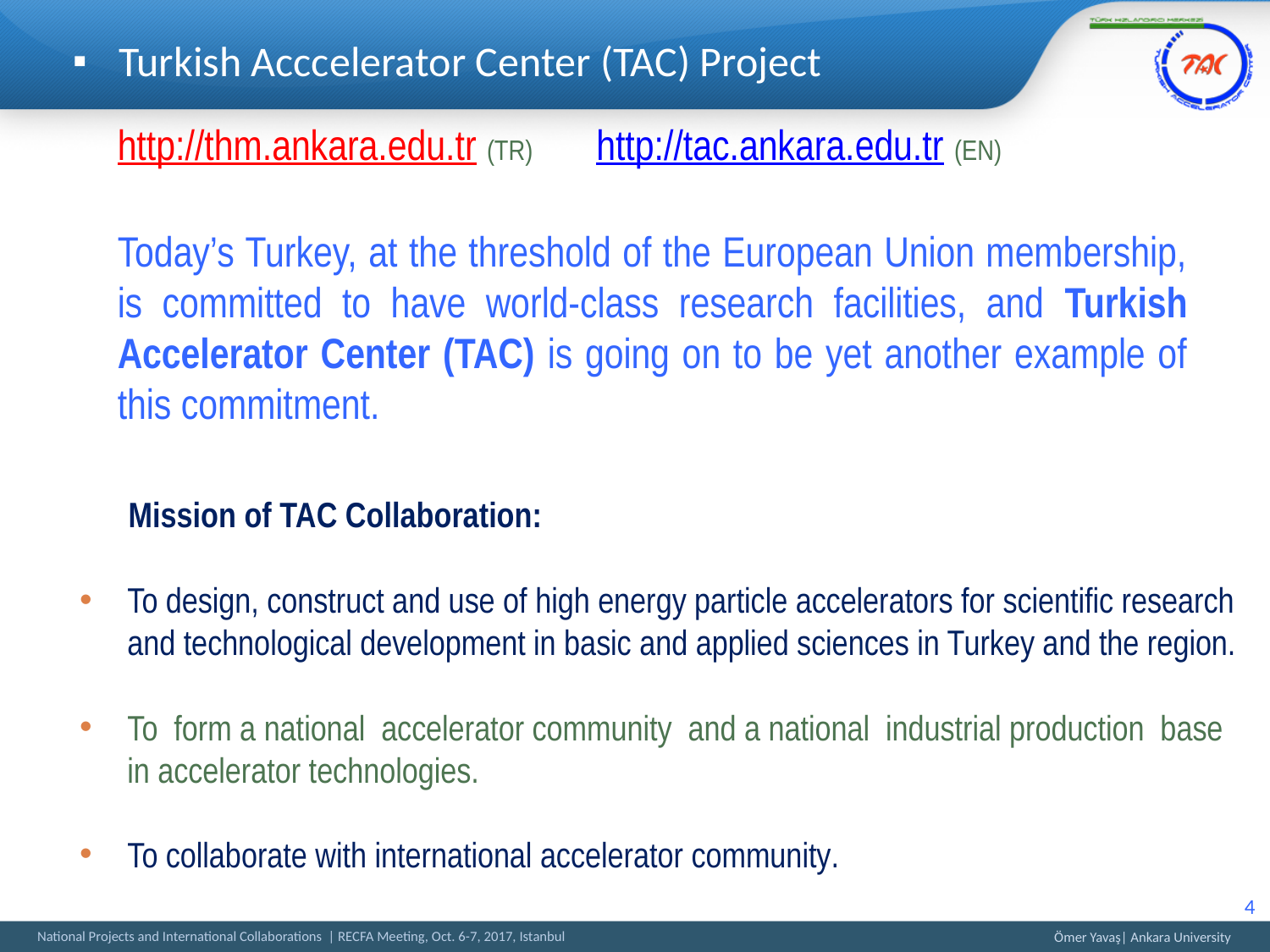

# Turkish Acccelerator Center (TAC) Project

     http://thm.ankara.edu.tr (TR)          http://tac.ankara.edu.tr (EN)
Today’s Turkey, at the threshold of the European Union membership, is committed to have world-class research facilities, and Turkish Accelerator Center (TAC) is going on to be yet another example of this commitment.

     Mission of TAC Collaboration:

To design, construct and use of high energy particle accelerators for scientific research and technological development in basic and applied sciences in Turkey and the region.

To  form a national  accelerator community  and a national  industrial production  base  in accelerator technologies.

To collaborate with international accelerator community.
4
Ömer Yavaş| Ankara University